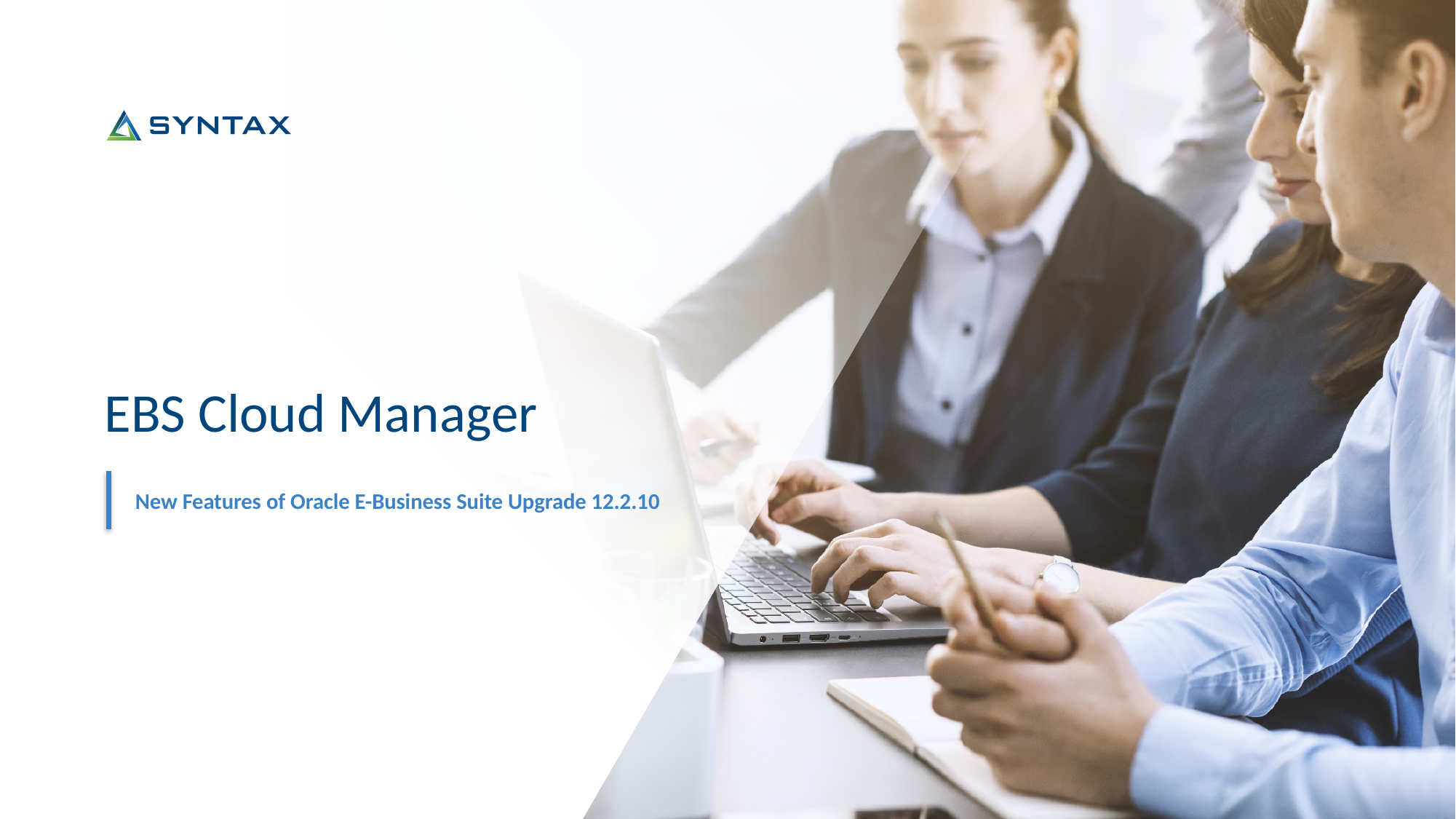

# EBS Cloud Manager
New Features of Oracle E-Business Suite Upgrade 12.2.10